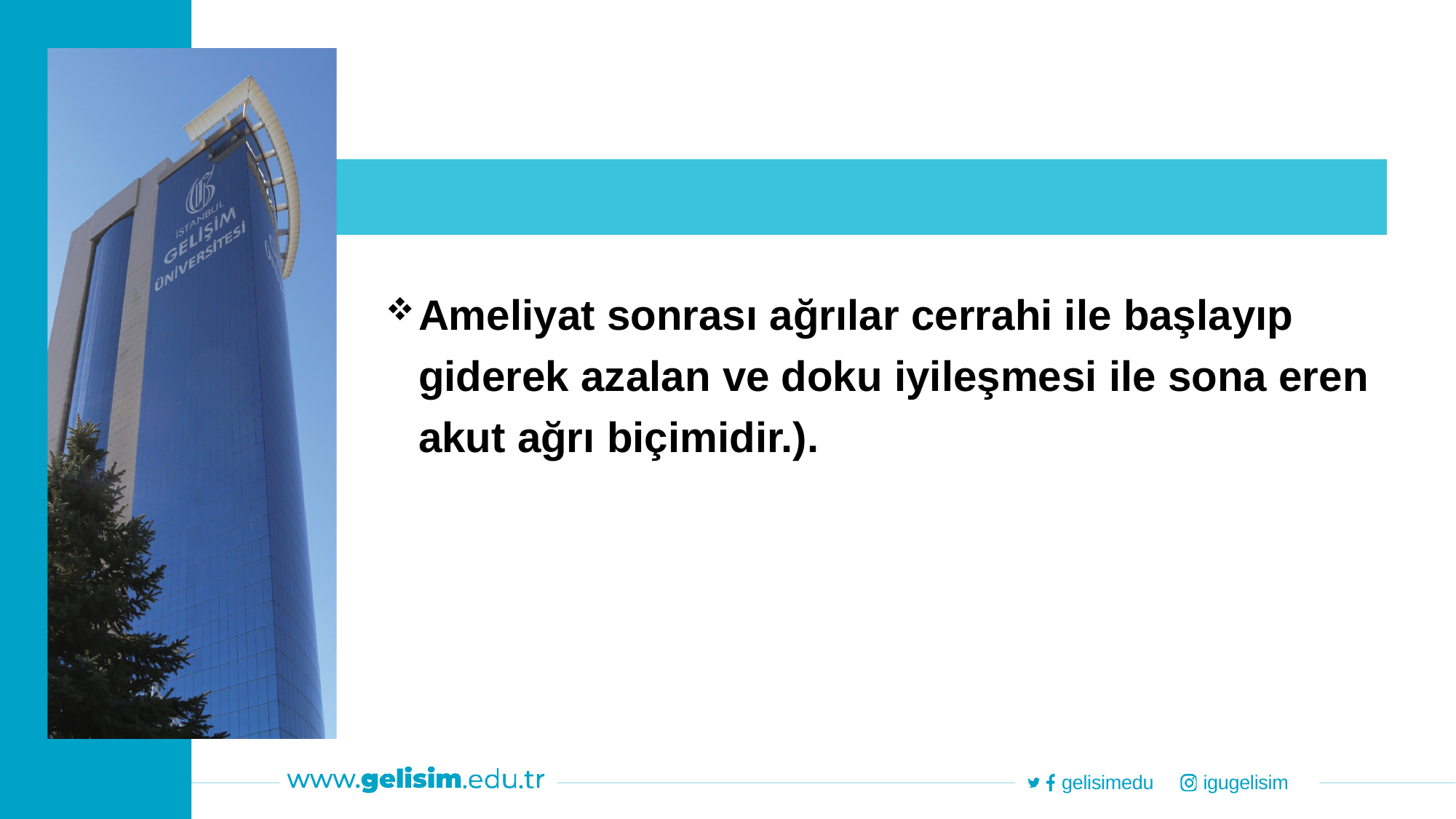

Ameliyat sonrası ağrılar cerrahi ile başlayıp giderek azalan ve doku iyileşmesi ile sona eren akut ağrı biçimidir.).